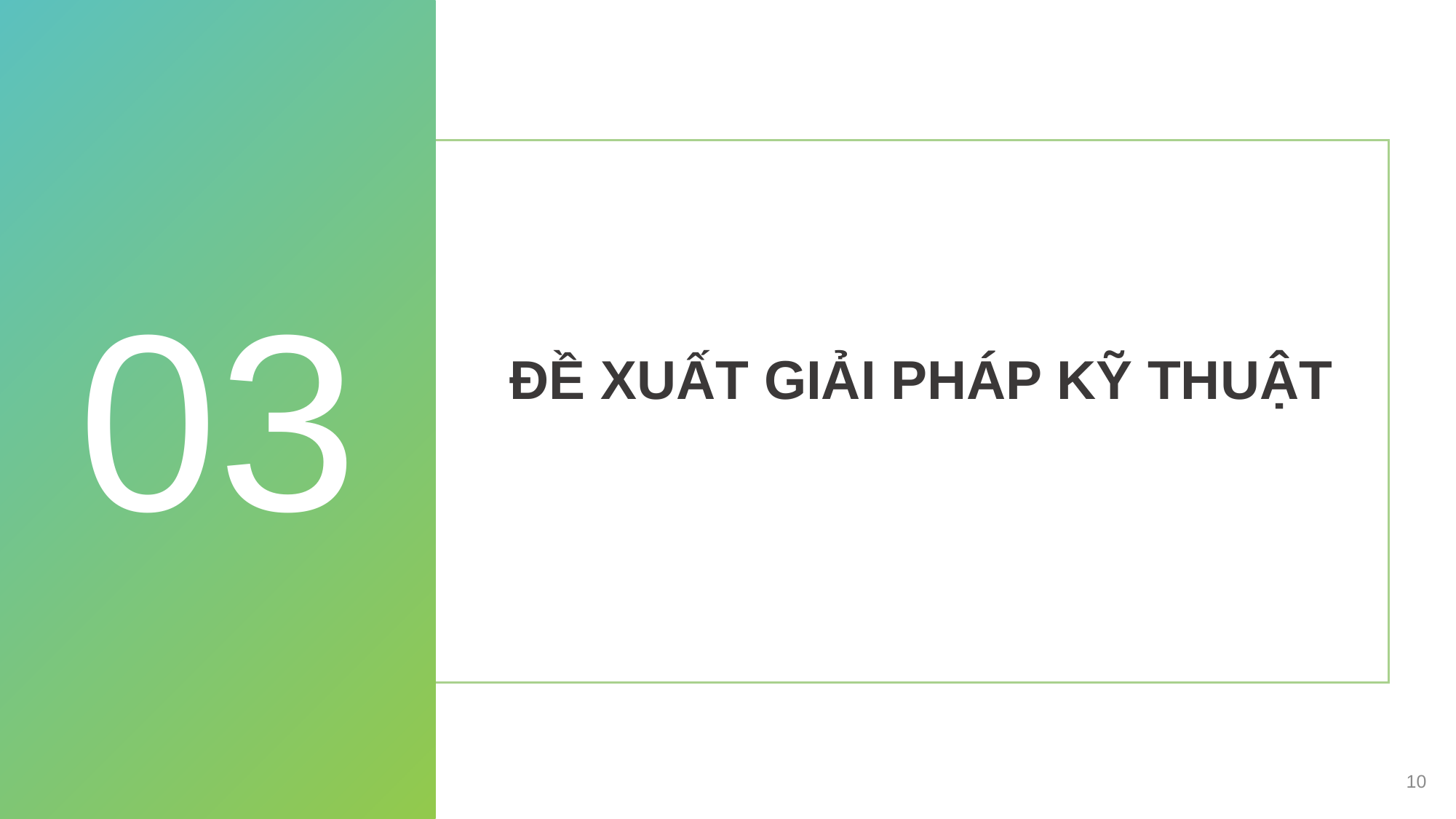

03
ĐỀ XUẤT GIẢI PHÁP KỸ THUẬT
10